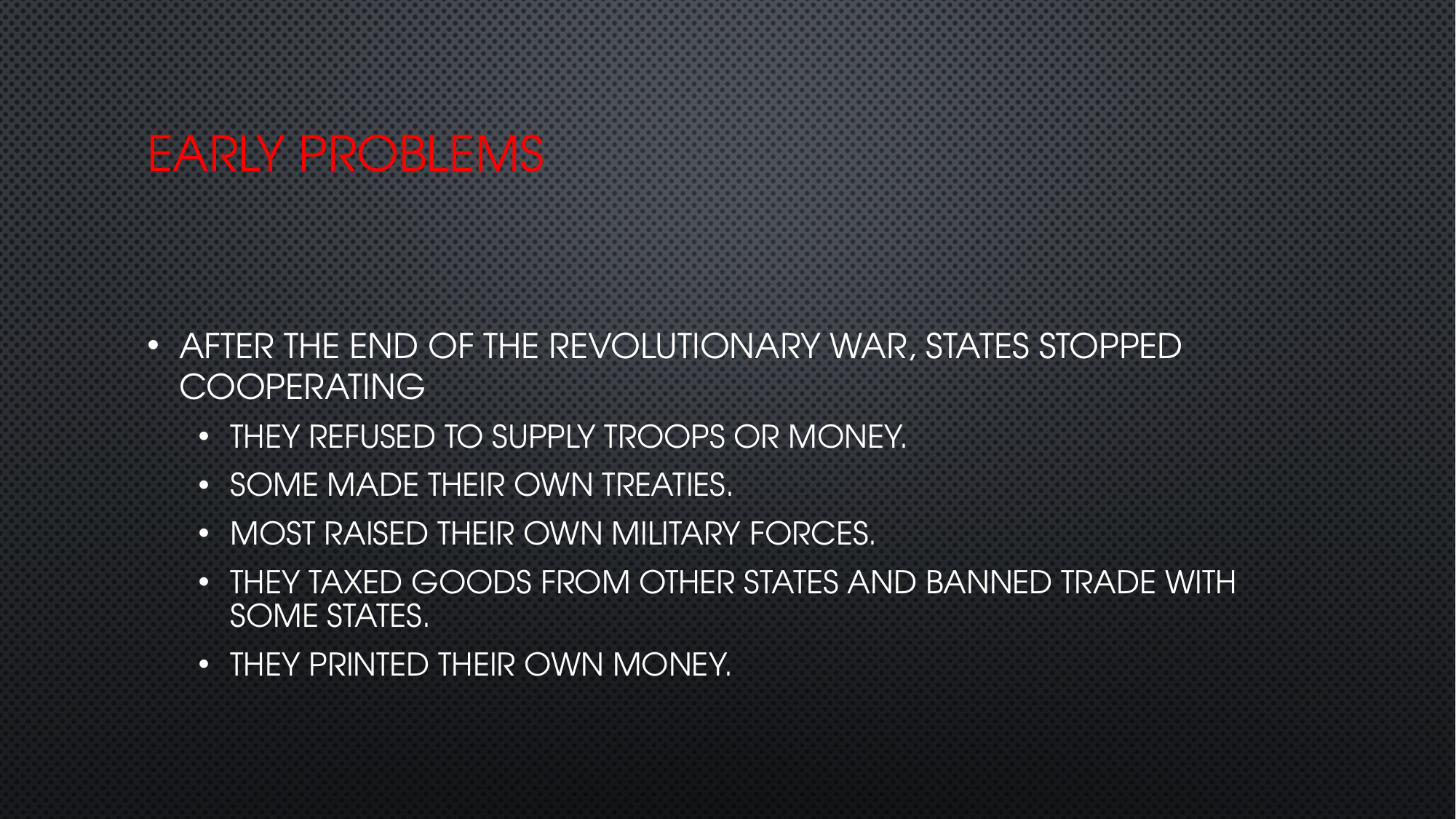

# Early Problems
After the end of the Revolutionary War, states stopped cooperating
They refused to supply troops or money.
Some made their own treaties.
Most raised their own military forces.
They taxed goods from other states and banned trade with some states.
They printed their own money.